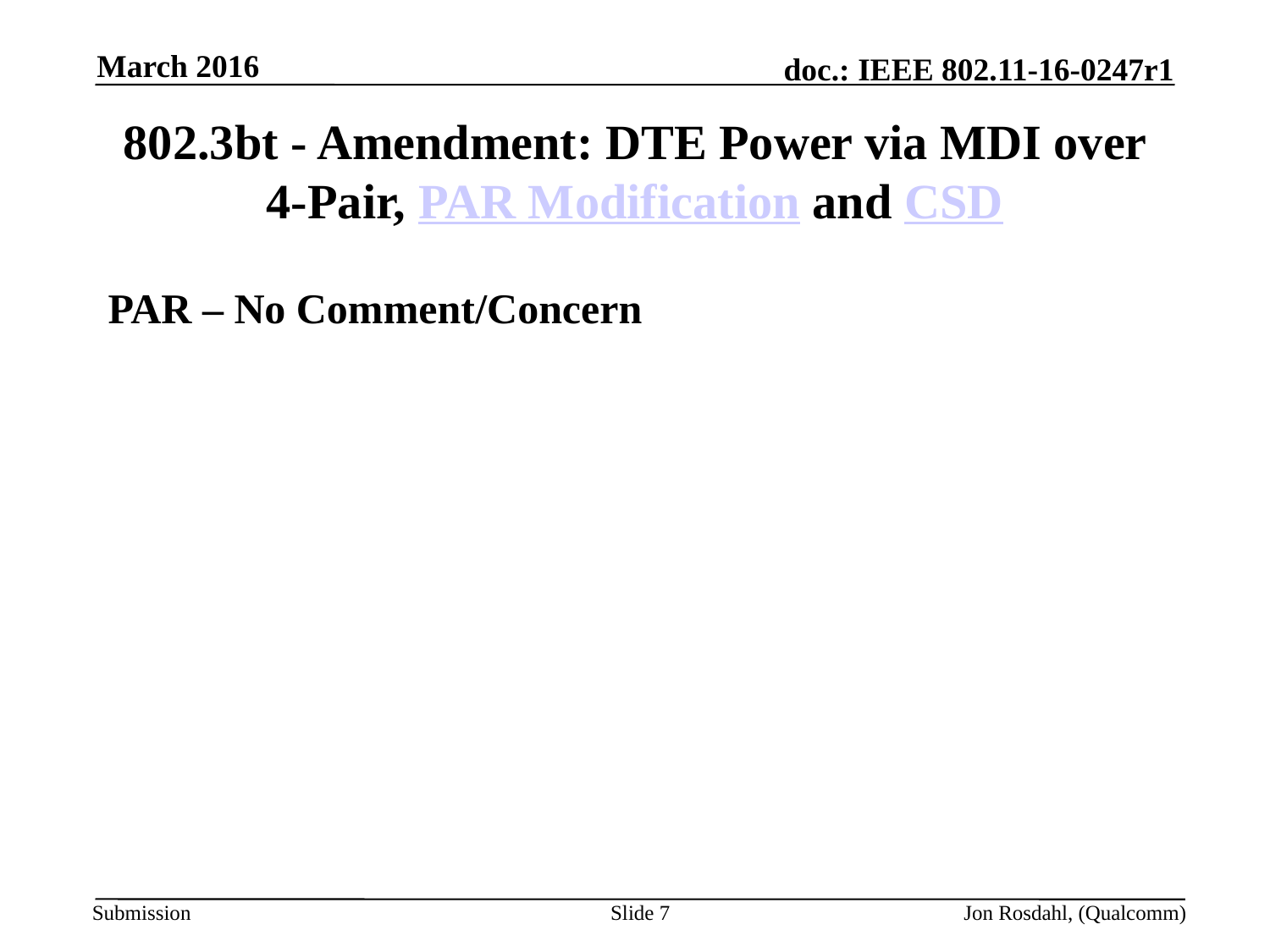

March 2016
# 802.3bt - Amendment: DTE Power via MDI over 4-Pair, PAR Modification and CSD
PAR – No Comment/Concern
Slide 7
Jon Rosdahl, (Qualcomm)